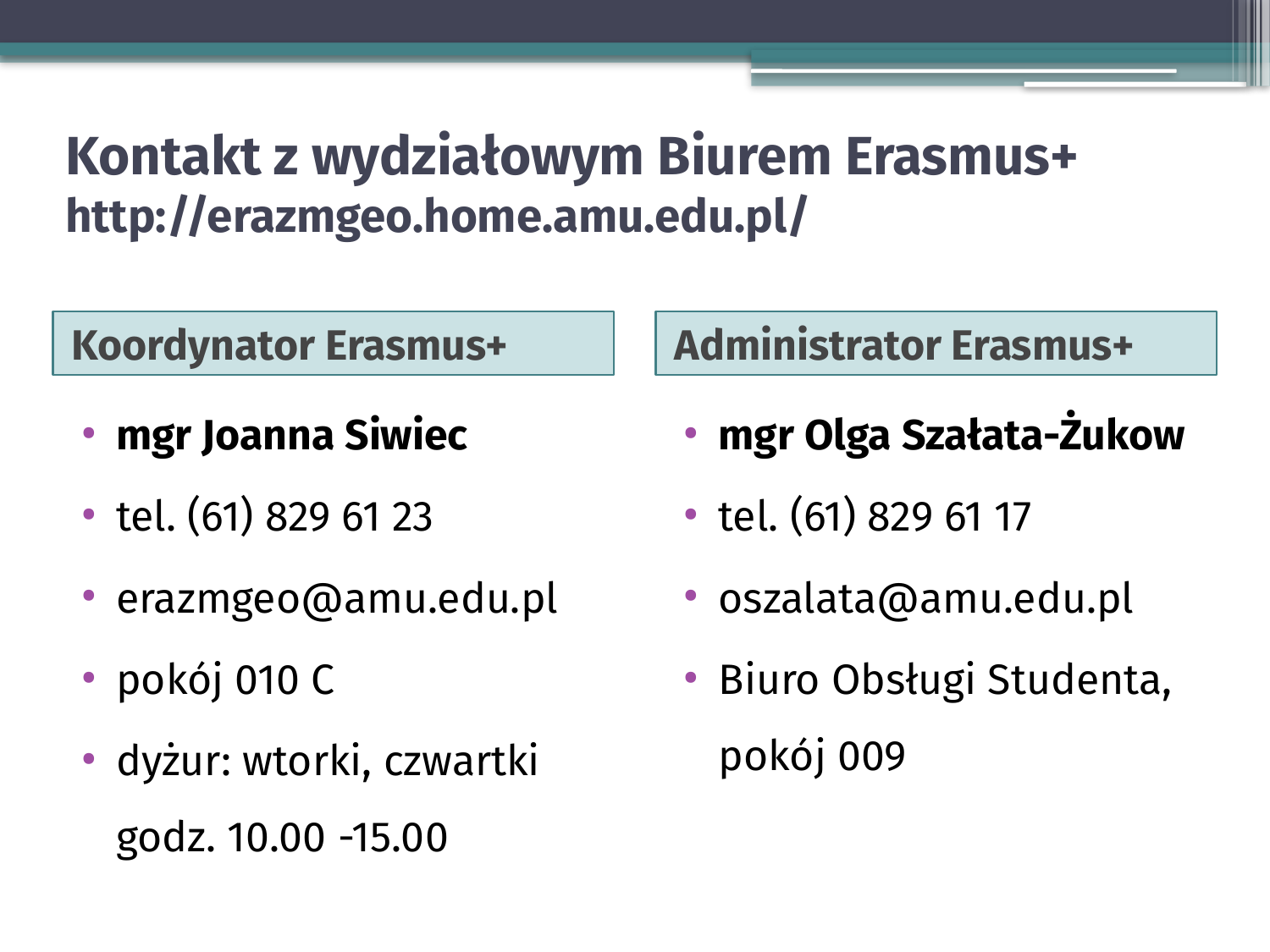

# Kontakt z wydziałowym Biurem Erasmus+ http://erazmgeo.home.amu.edu.pl/
Koordynator Erasmus+
Administrator Erasmus+
mgr Joanna Siwiec
tel. (61) 829 61 23
erazmgeo@amu.edu.pl
pokój 010 C
dyżur: wtorki, czwartki godz. 10.00 -15.00

mgr Olga Szałata-Żukow
tel. (61) 829 61 17
oszalata@amu.edu.pl
Biuro Obsługi Studenta, pokój 009